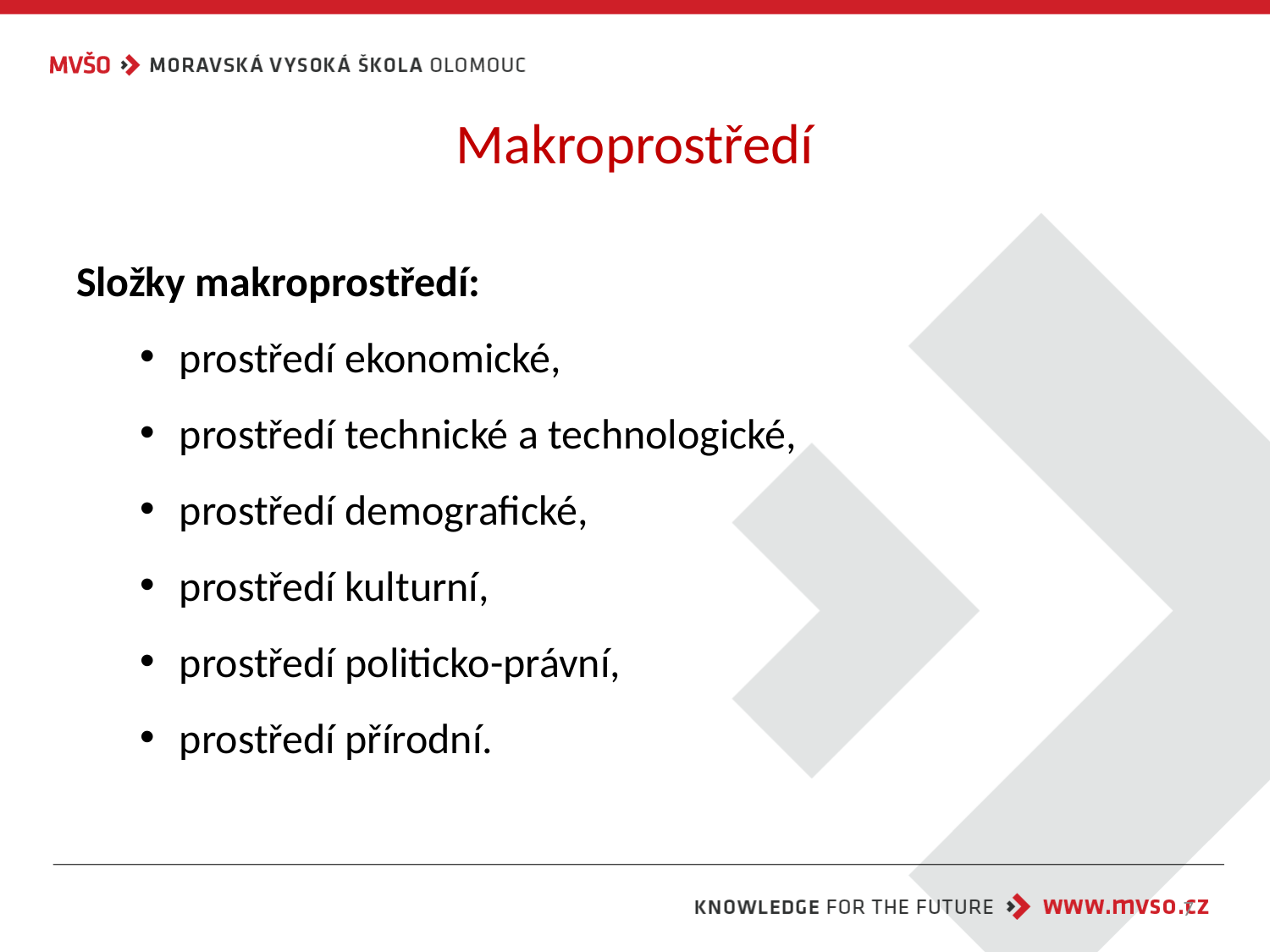

# Makroprostředí
Složky makroprostředí:
prostředí ekonomické,
prostředí technické a technologické,
prostředí demografické,
prostředí kulturní,
prostředí politicko-právní,
prostředí přírodní.
7